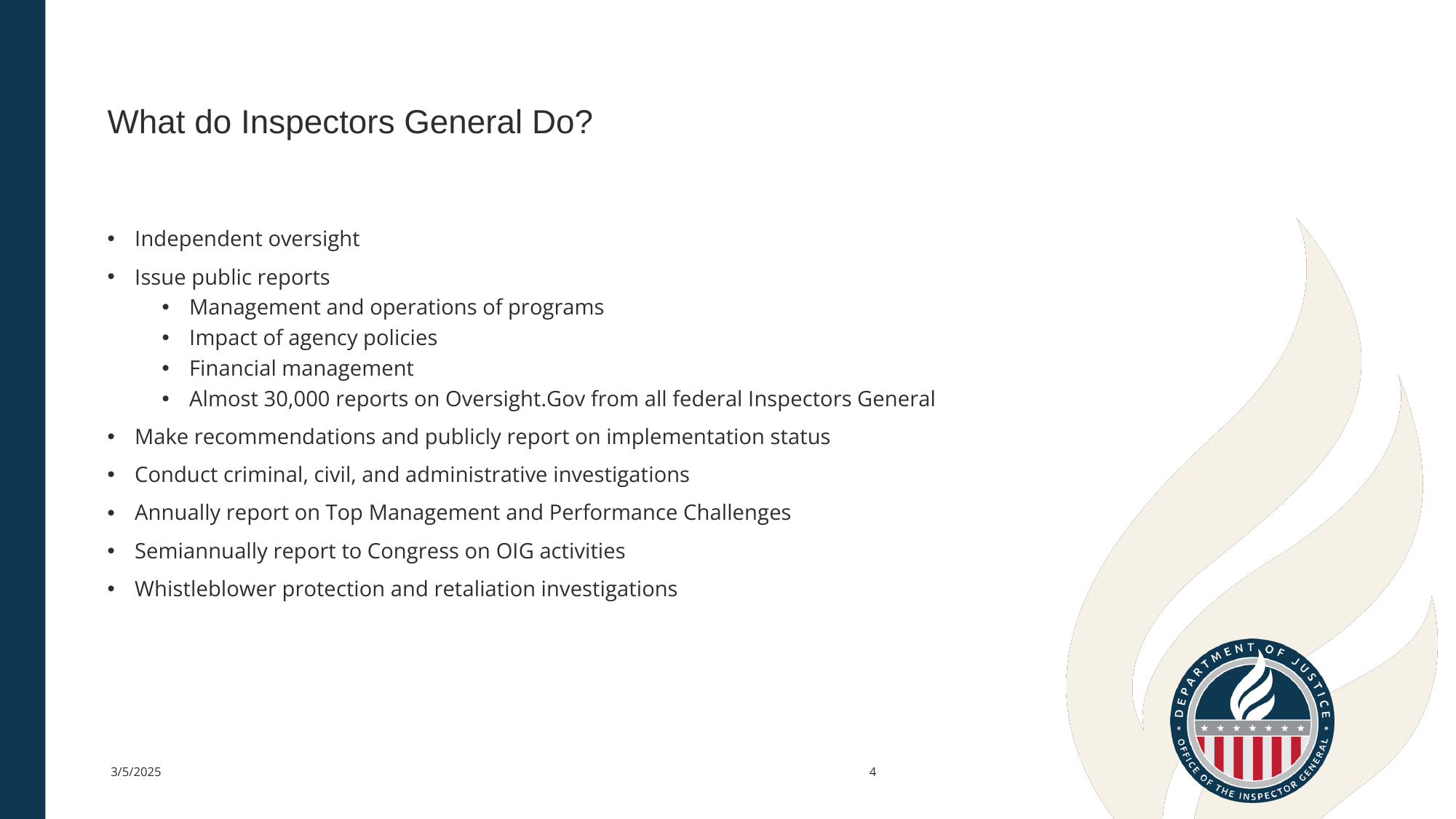

# What do Inspectors General Do?
Independent oversight
Issue public reports
Management and operations of programs
Impact of agency policies
Financial management
Almost 30,000 reports on Oversight.Gov from all federal Inspectors General
Make recommendations and publicly report on implementation status
Conduct criminal, civil, and administrative investigations
Annually report on Top Management and Performance Challenges
Semiannually report to Congress on OIG activities
Whistleblower protection and retaliation investigations
3/5/2025
4